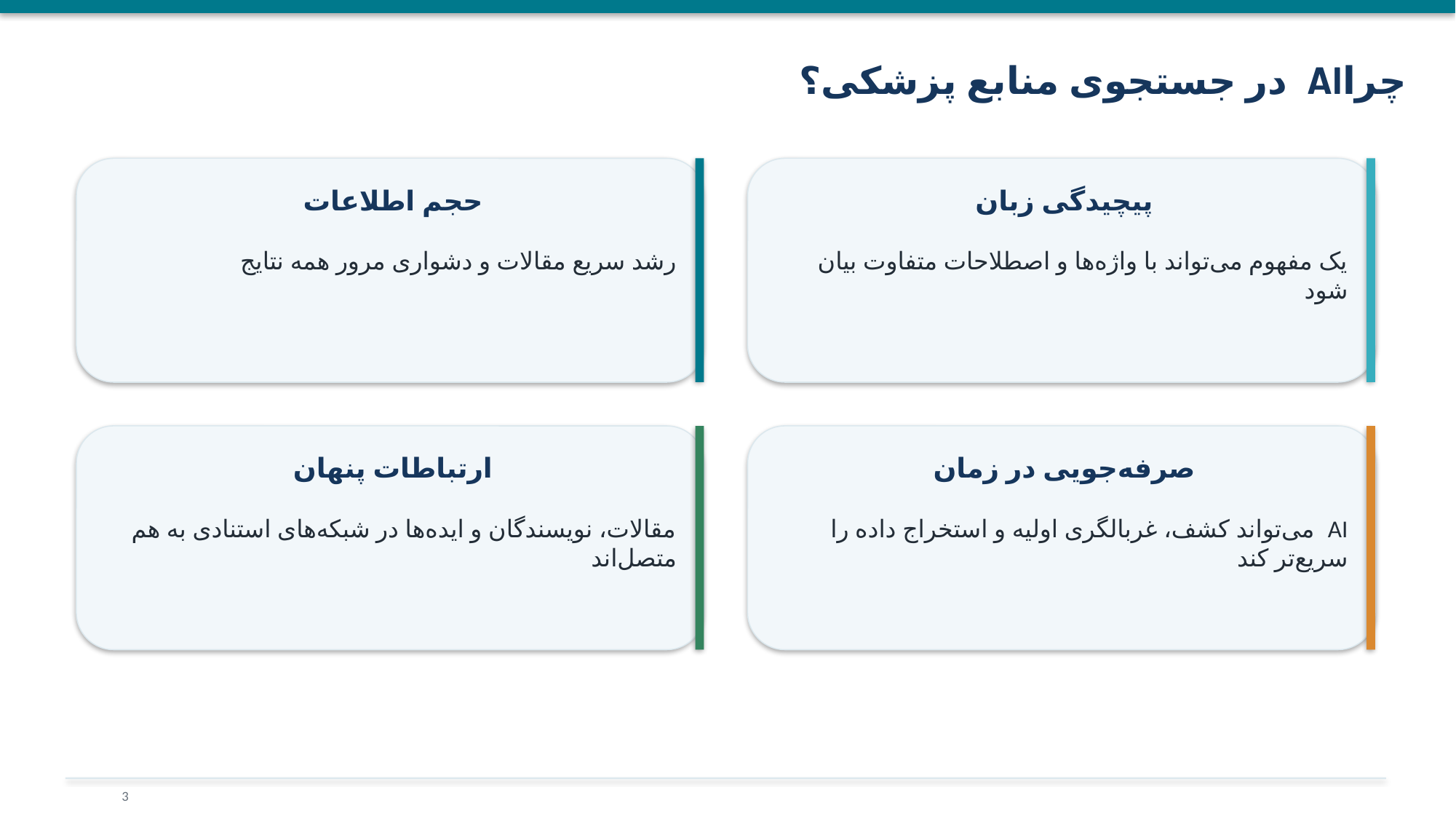

چراAI  در جستجوی منابع پزشکی؟

حجم اطلاعات
پیچیدگی زبان
رشد سریع مقالات و دشواری مرور همه نتایج
یک مفهوم می‌تواند با واژه‌ها و اصطلاحات متفاوت بیان شود

ارتباطات پنهان
صرفه‌جویی در زمان
مقالات، نویسندگان و ایده‌ها در شبکه‌های استنادی به هم متصل‌اند
AI  می‌تواند کشف، غربالگری اولیه و استخراج داده را سریع‌تر کند

3